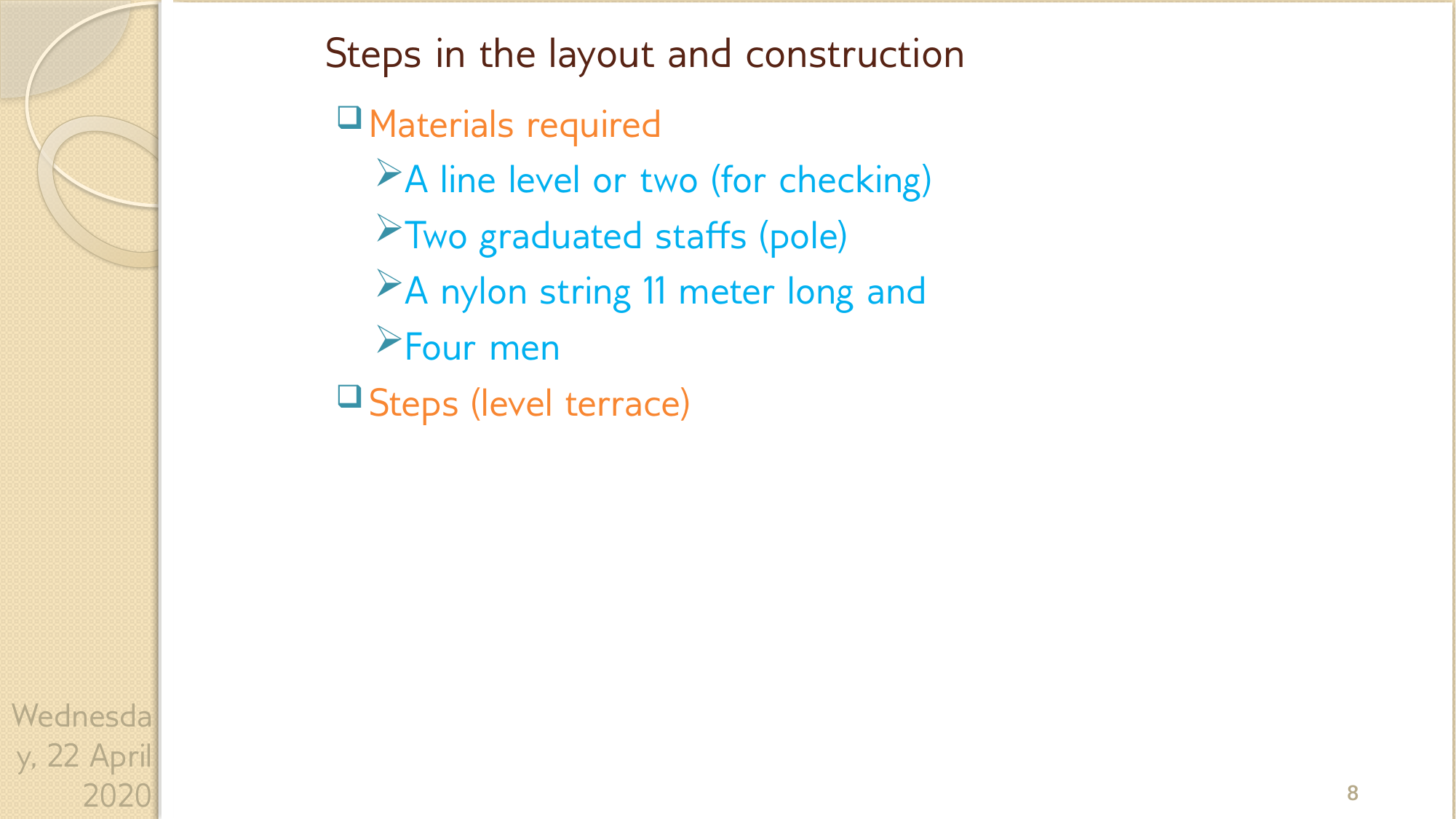

# Steps in the layout and construction
Materials required
A line level or two (for checking)
Two graduated staffs (pole)
A nylon string 11 meter long and
Four men
Steps (level terrace)

8
Wednesday, 22 April 2020